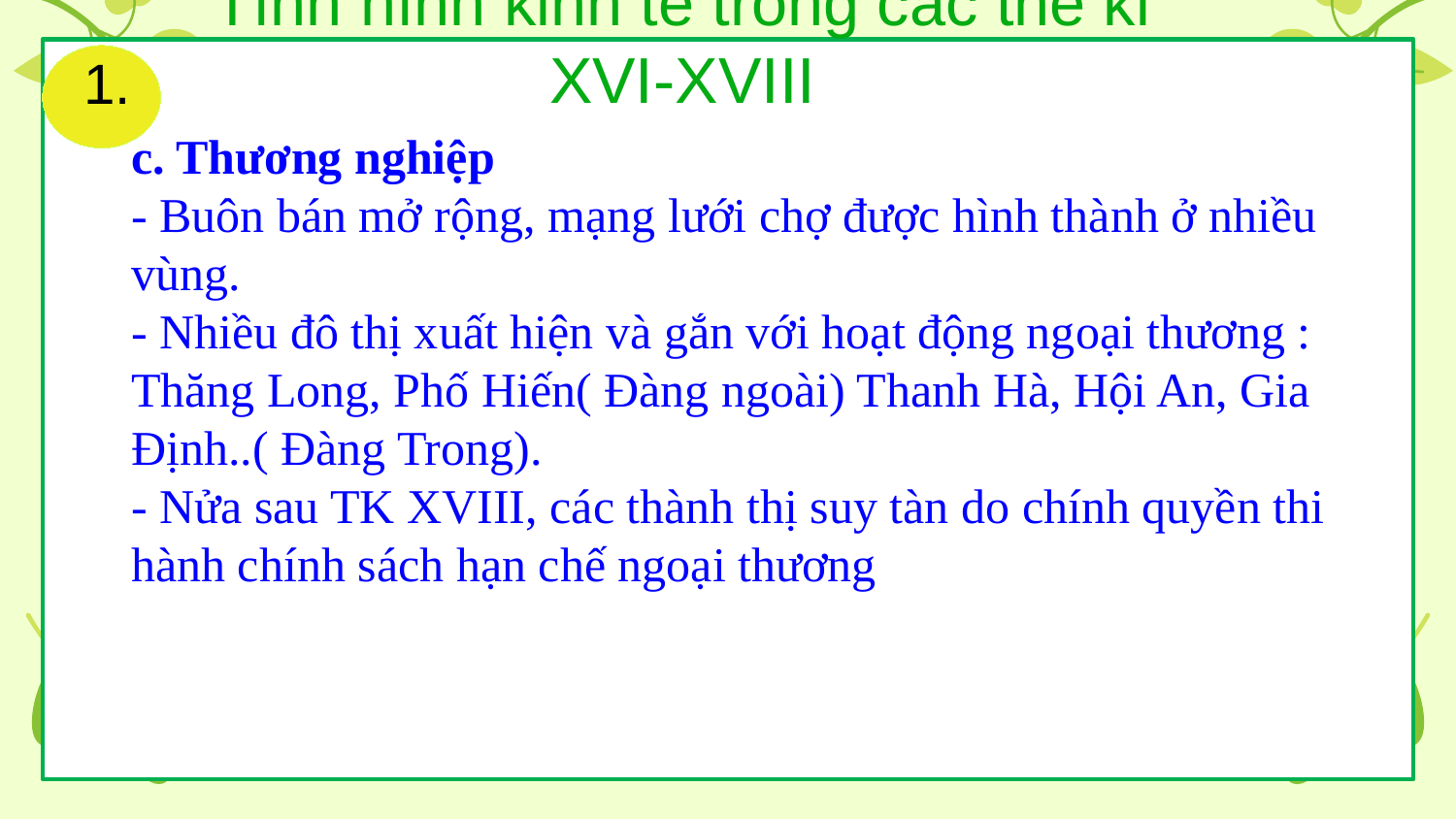

1.

Tình hình kinh tế trong các thế kỉ XVI-XVIII
c. Thương nghiệp
- Buôn bán mở rộng, mạng lưới chợ được hình thành ở nhiều vùng.
- Nhiều đô thị xuất hiện và gắn với hoạt động ngoại thương : Thăng Long, Phố Hiến( Đàng ngoài) Thanh Hà, Hội An, Gia Định..( Đàng Trong).
- Nửa sau TK XVIII, các thành thị suy tàn do chính quyền thi hành chính sách hạn chế ngoại thương